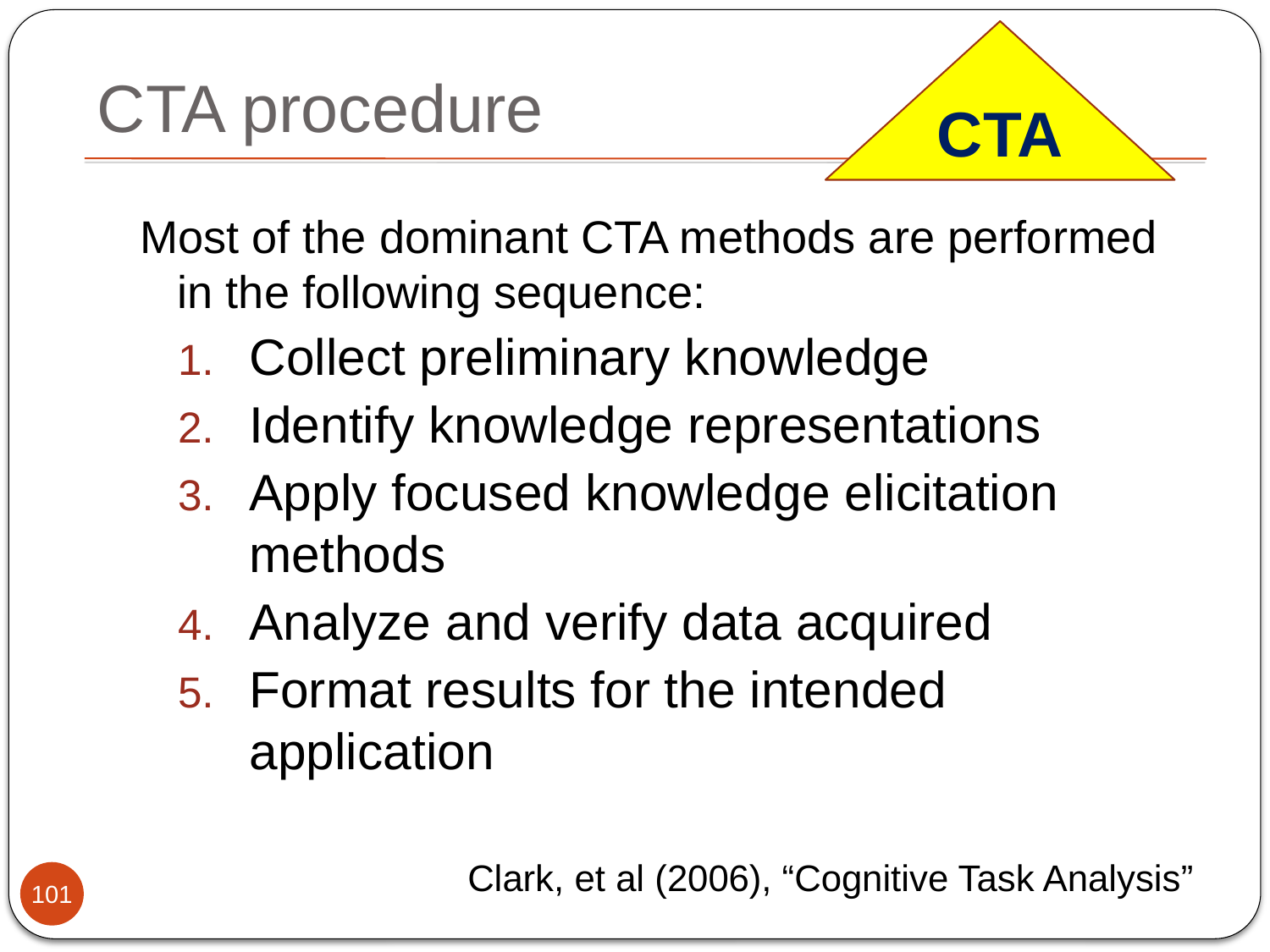

CTA

# CTA procedure
Most of the dominant CTA methods are performed in the following sequence:
Collect preliminary knowledge
Identify knowledge representations
Apply focused knowledge elicitation methods
Analyze and verify data acquired
Format results for the intended application

Clark, et al (2006), “Cognitive Task Analysis”

101